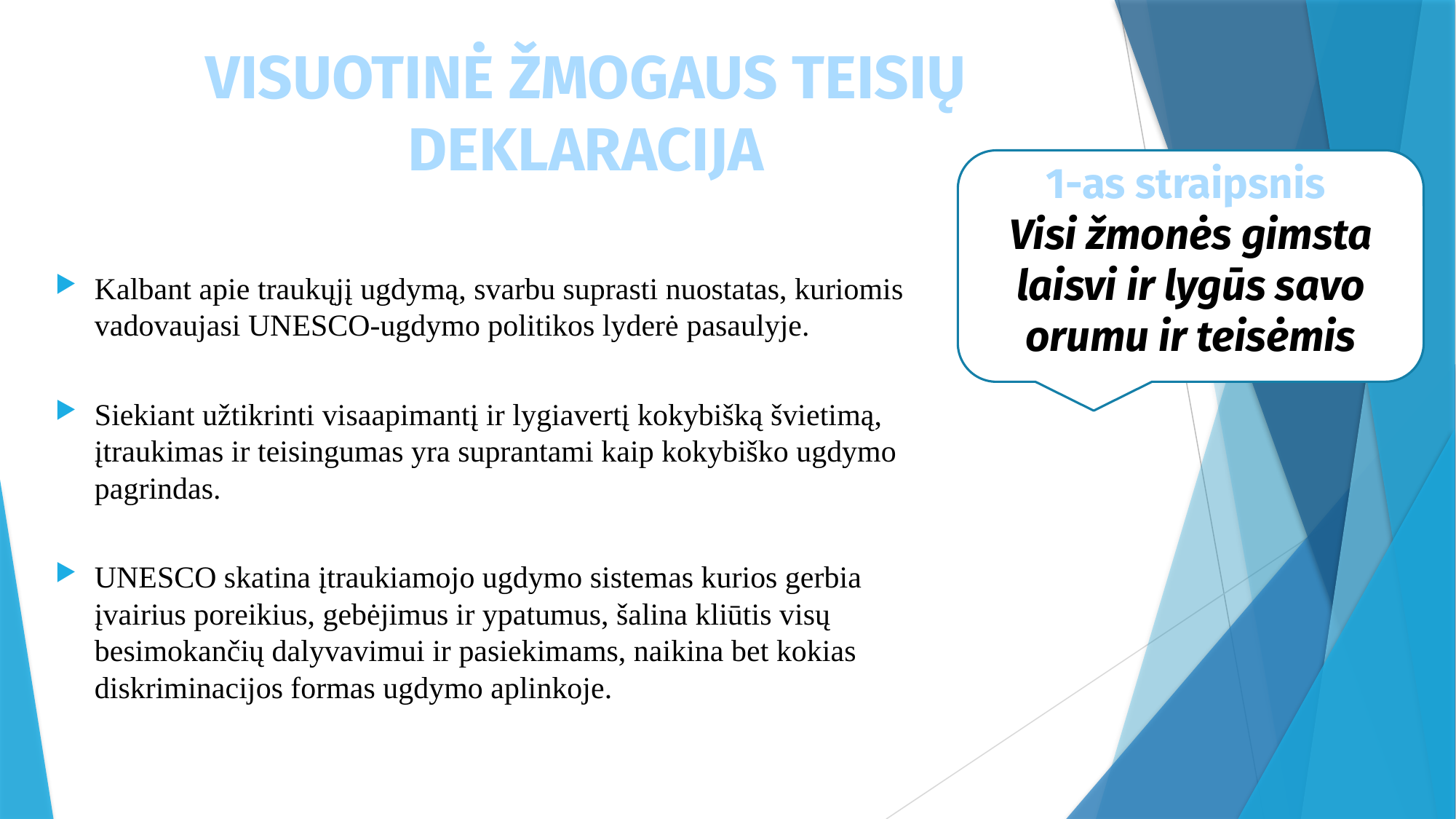

# VISUOTINĖ ŽMOGAUS TEISIŲ DEKLARACIJA

1-as straipsnis
Visi žmonės gimsta laisvi ir lygūs savo orumu ir teisėmis

Kalbant apie traukųjį ugdymą, svarbu suprasti nuostatas, kuriomis vadovaujasi UNESCO-ugdymo politikos lyderė pasaulyje.

Siekiant užtikrinti visaapimantį ir lygiavertį kokybišką švietimą, įtraukimas ir teisingumas yra suprantami kaip kokybiško ugdymo pagrindas.

UNESCO skatina įtraukiamojo ugdymo sistemas kurios gerbia įvairius poreikius, gebėjimus ir ypatumus, šalina kliūtis visų besimokančių dalyvavimui ir pasiekimams, naikina bet kokias diskriminacijos formas ugdymo aplinkoje.